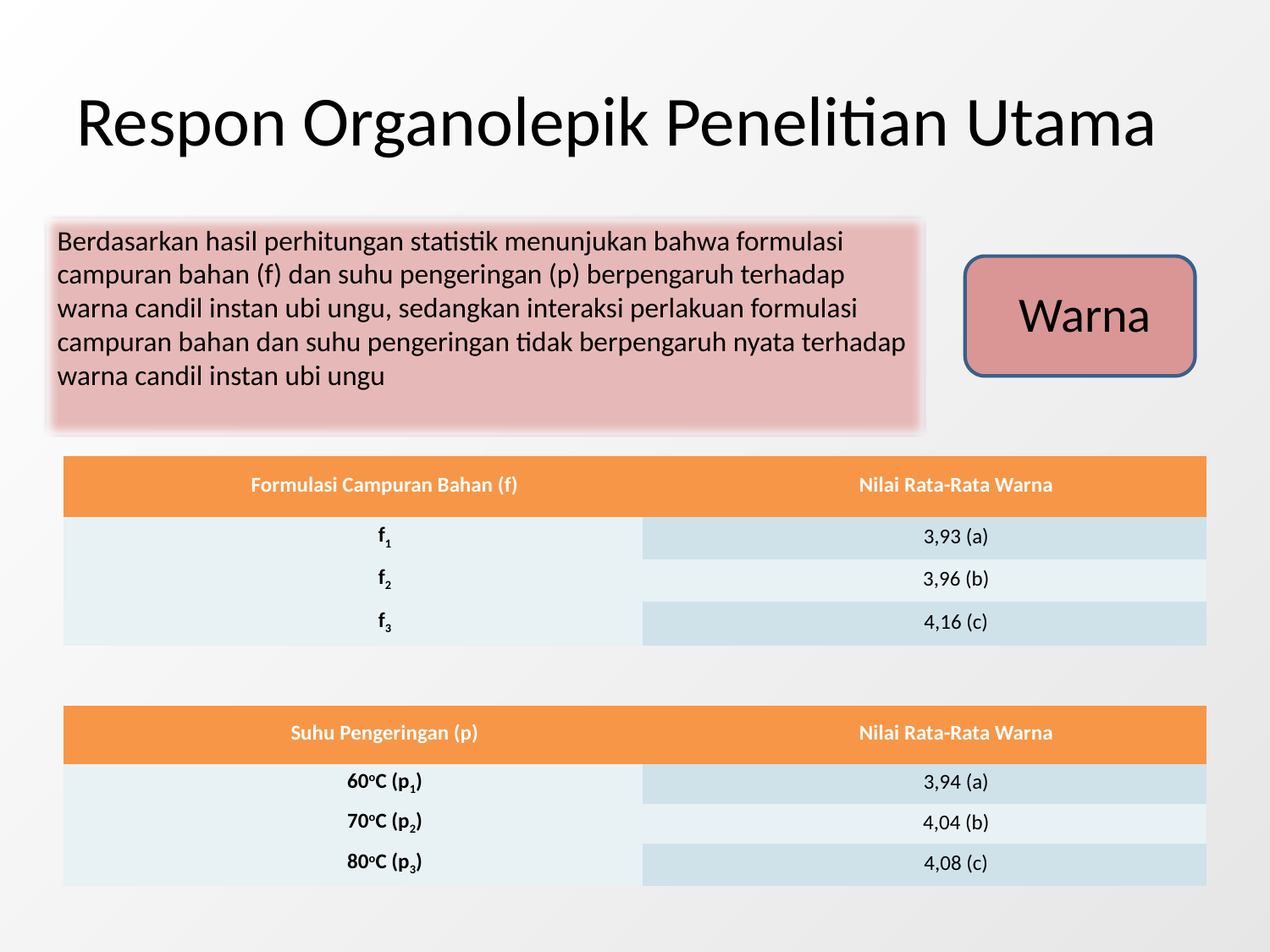

# Respon Organolepik Penelitian Utama
Berdasarkan hasil perhitungan statistik menunjukan bahwa formulasi campuran bahan (f) dan suhu pengeringan (p) berpengaruh terhadap warna candil instan ubi ungu, sedangkan interaksi perlakuan formulasi campuran bahan dan suhu pengeringan tidak berpengaruh nyata terhadap warna candil instan ubi ungu

Warna
| Formulasi Campuran Bahan (f) | Nilai Rata-Rata Warna |
| --- | --- |
| f1 | 3,93 (a) |
| f2 | 3,96 (b) |
| f3 | 4,16 (c) |
| Suhu Pengeringan (p) | Nilai Rata-Rata Warna |
| --- | --- |
| 60oC (p1) | 3,94 (a) |
| 70oC (p2) | 4,04 (b) |
| 80oC (p3) | 4,08 (c) |